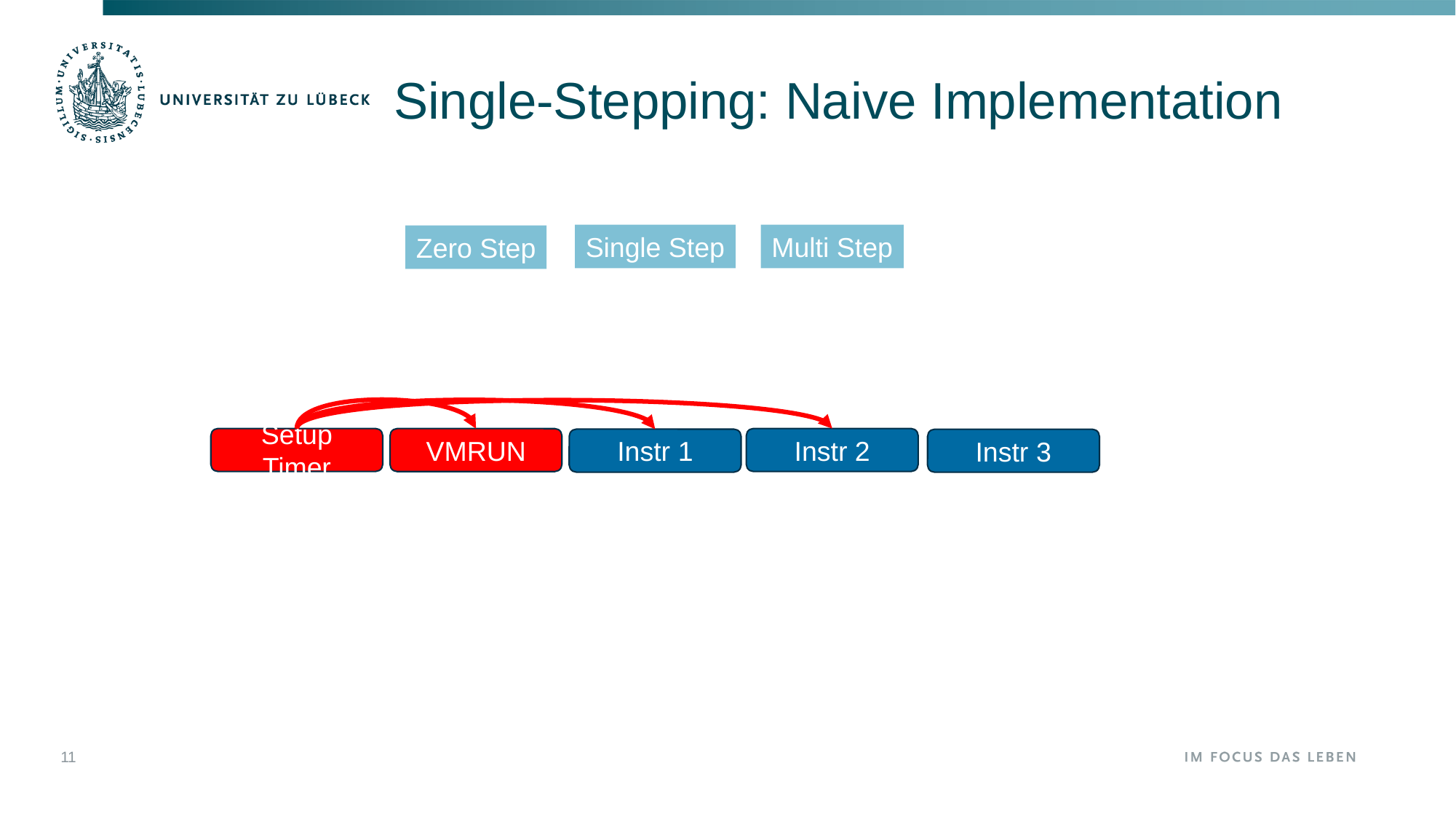

Inhaltsfolie mit 2 Spalten und Unterüberschriften
# Single-Stepping: Naive Implementation
Single Step
Multi Step
Zero Step
Setup Timer
Instr 2
VMRUN
Instr 1
Instr 3
11